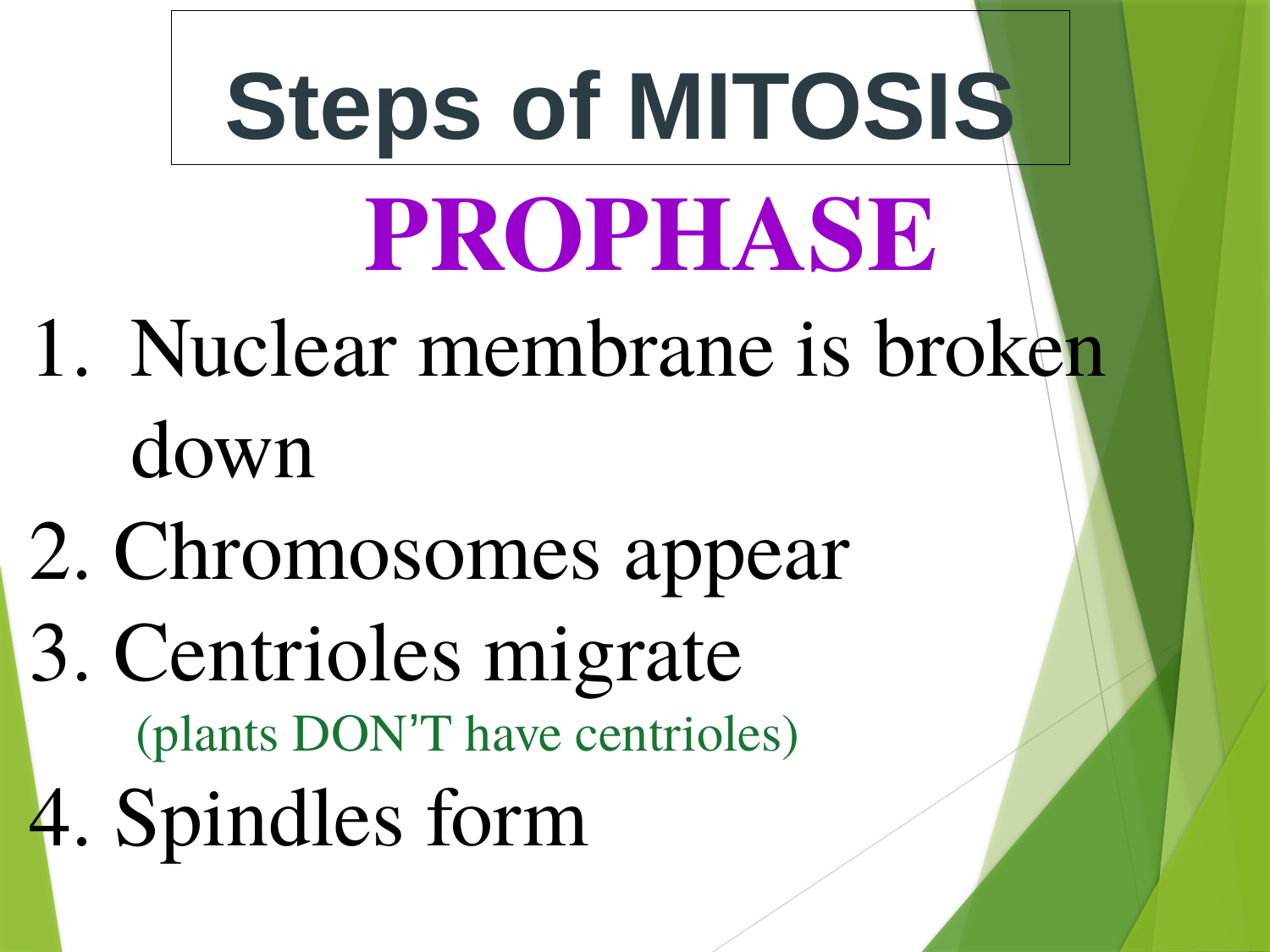

Steps of MITOSIS
PROPHASE
Nuclear membrane is broken down
2. Chromosomes appear
3. Centrioles migrate
        (plants DON’T have centrioles)
4. Spindles form